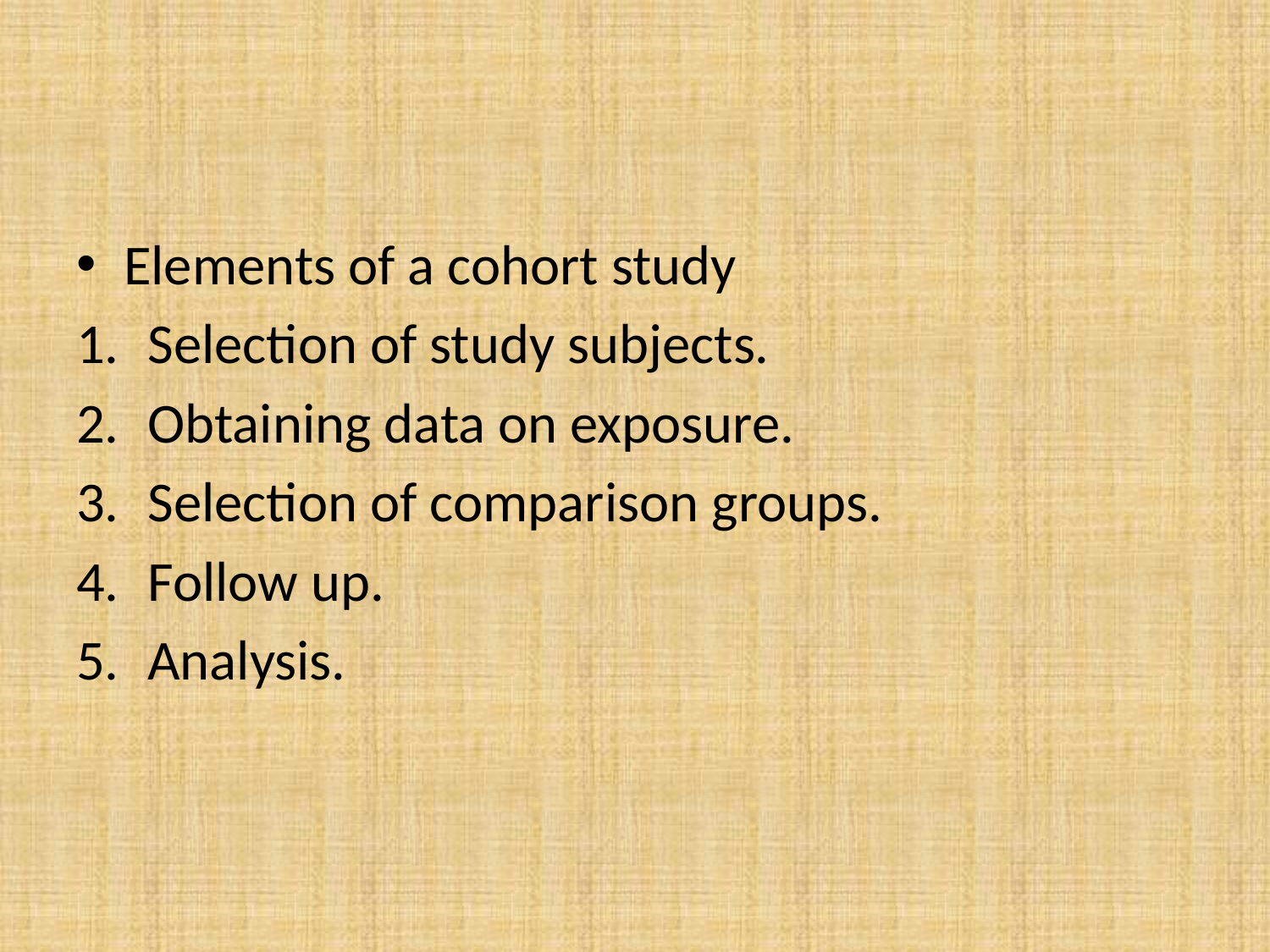

Elements of a cohort study
Selection of study subjects.
Obtaining data on exposure.
Selection of comparison groups.
Follow up.
Analysis.